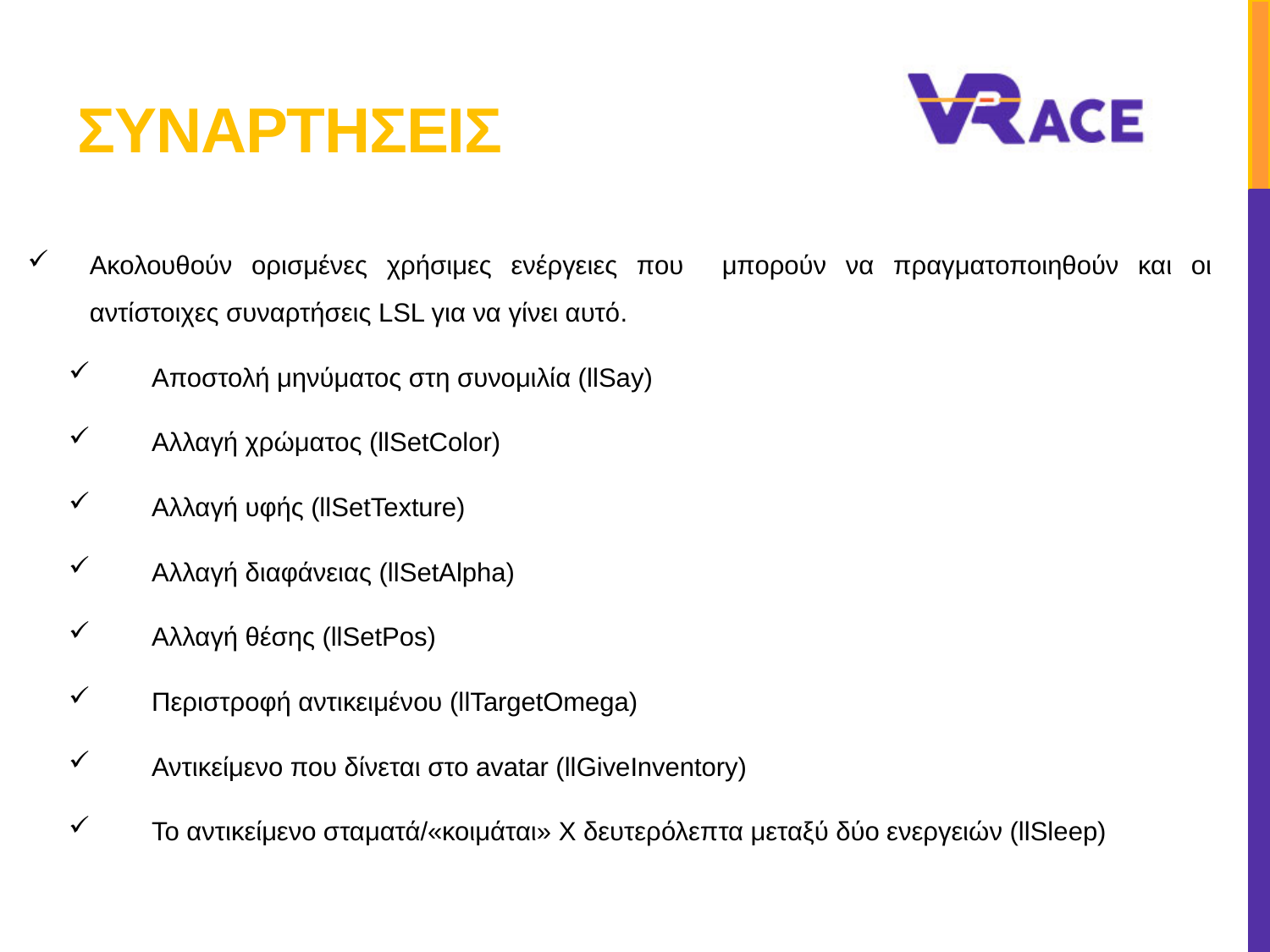

# συναρτησεισ
Ακολουθούν ορισμένες χρήσιμες ενέργειες που  μπορούν να πραγματοποιηθούν και οι αντίστοιχες συναρτήσεις LSL για να γίνει αυτό.
Αποστολή μηνύματος στη συνομιλία (llSay)
Αλλαγή χρώματος (llSetColor)
Αλλαγή υφής (llSetTexture)
Αλλαγή διαφάνειας (llSetAlpha)
Αλλαγή θέσης (llSetPos)
Περιστροφή αντικειμένου (llTargetOmega)
Αντικείμενο που δίνεται στο avatar (llGiveInventory)
Το αντικείμενο σταματά/«κοιμάται» X δευτερόλεπτα μεταξύ δύο ενεργειών (llSleep)